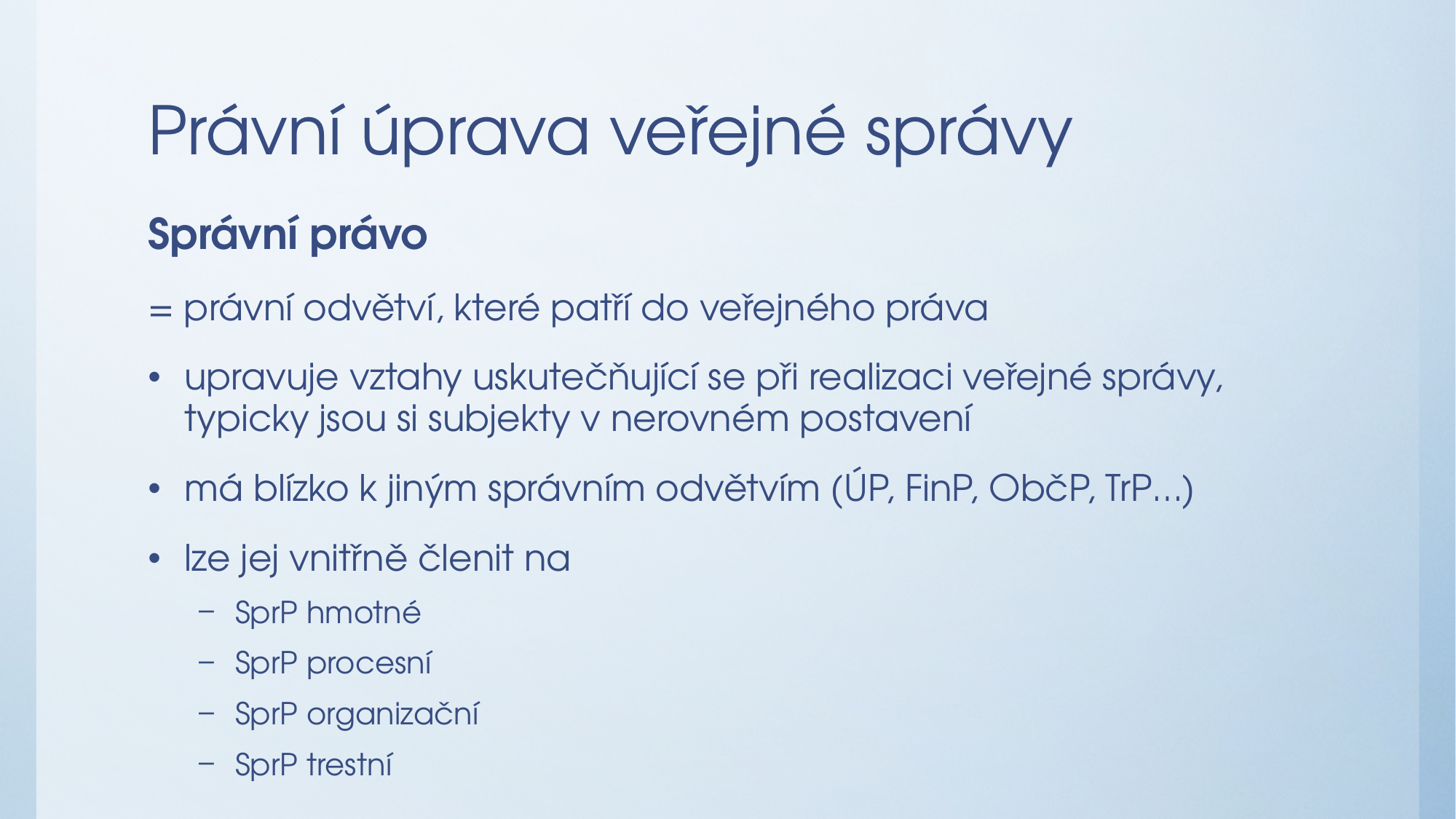

# Právní úprava veřejné správy
Správní právo
= právní odvětví, které patří do veřejného práva
upravuje vztahy uskutečňující se při realizaci veřejné správy, typicky jsou si subjekty v nerovném postavení
má blízko k jiným správním odvětvím (ÚP, FinP, ObčP, TrP…)
lze jej vnitřně členit na
SprP hmotné
SprP procesní
SprP organizační
SprP trestní